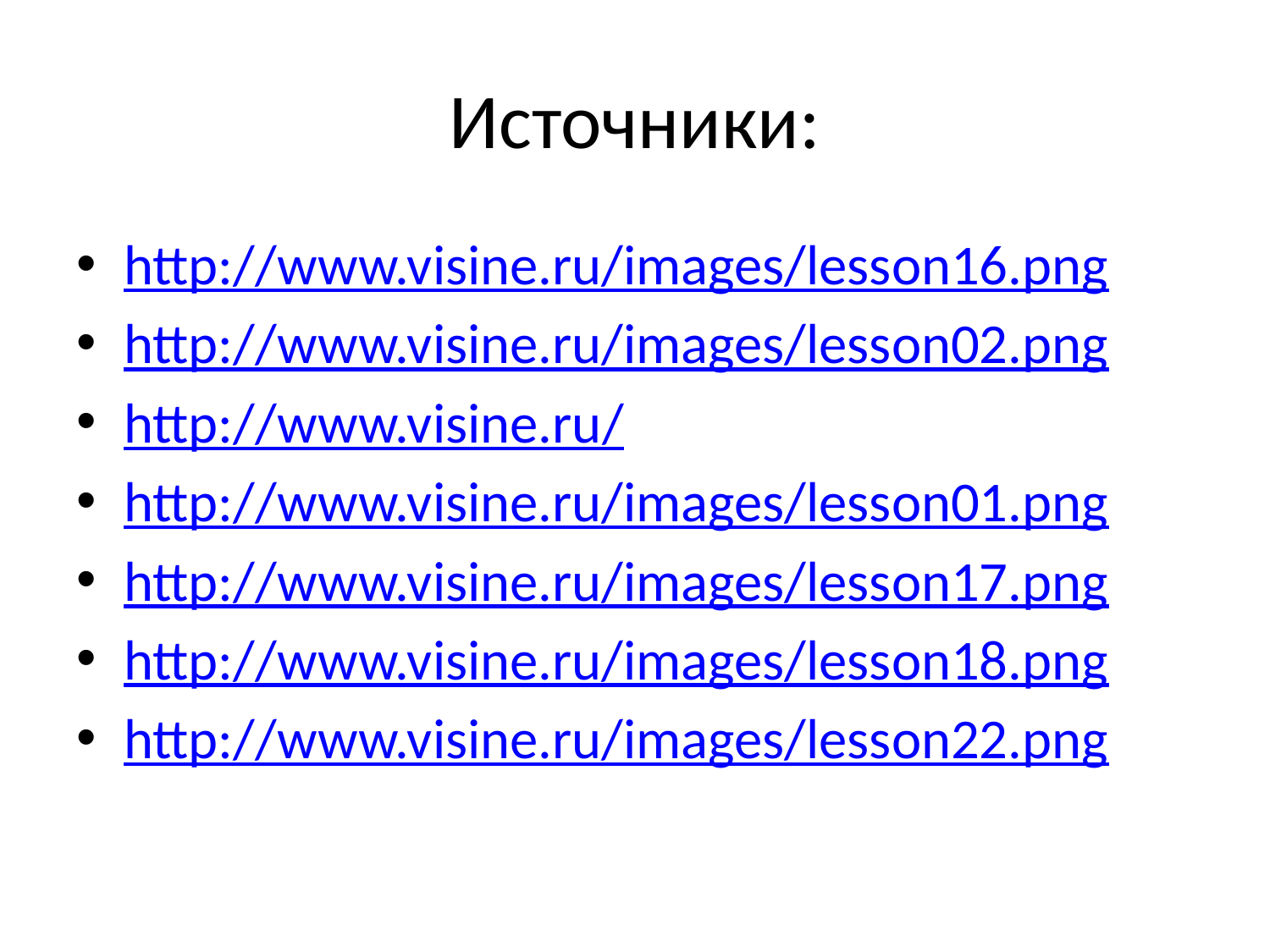

# Источники:
http://www.visine.ru/images/lesson16.png
http://www.visine.ru/images/lesson02.png
http://www.visine.ru/
http://www.visine.ru/images/lesson01.png
http://www.visine.ru/images/lesson17.png
http://www.visine.ru/images/lesson18.png
http://www.visine.ru/images/lesson22.png